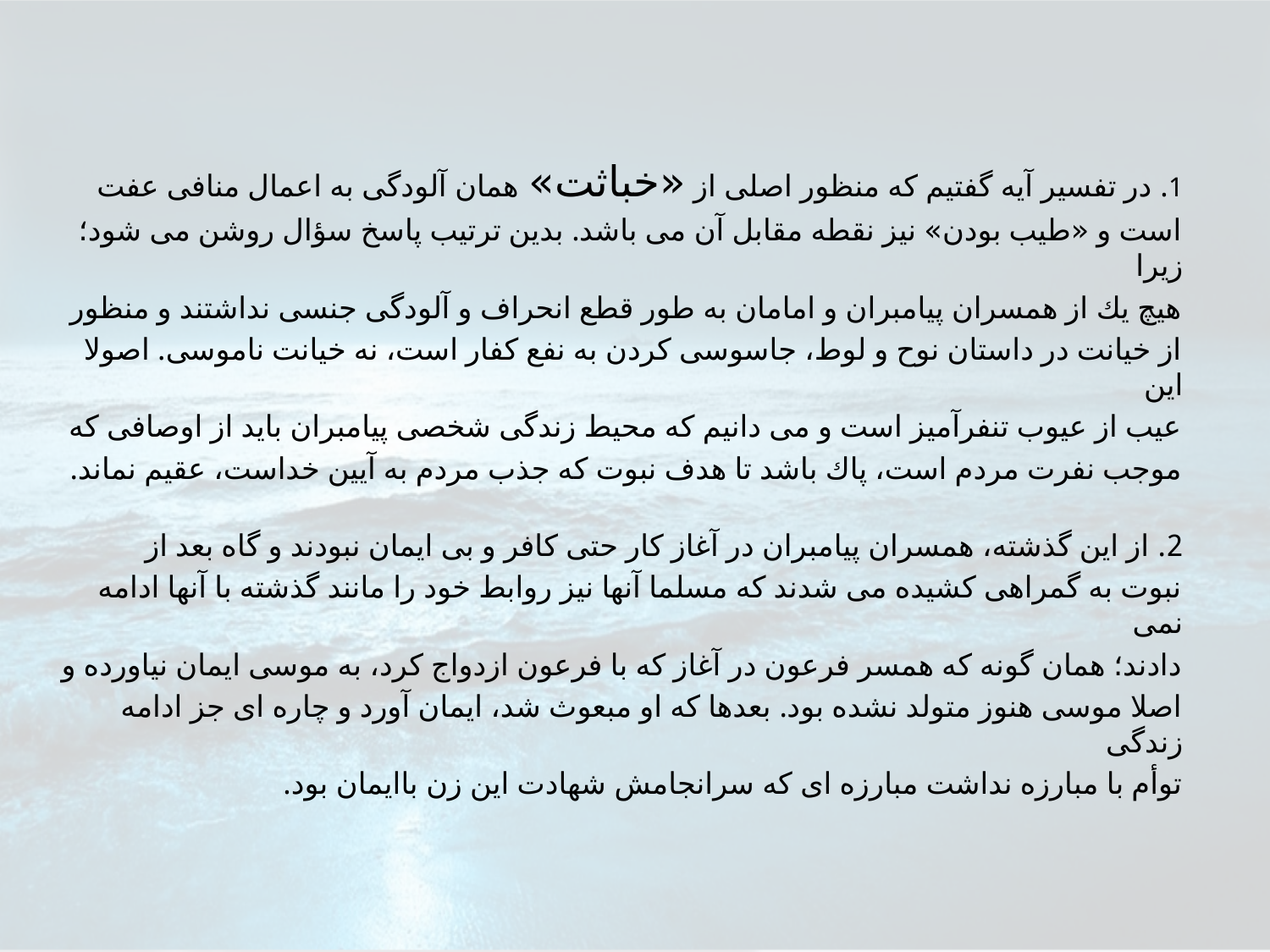

1. در تفسير آيه گفتيم كه منظور اصلى از «خباثت» همان آلودگى به اعمال منافى عفت
است و «طيب بودن» نيز نقطه مقابل آن مى باشد. بدين ترتيب پاسخ سؤال روشن مى شود؛ زيرا
هيچ يك از همسران پيامبران و امامان به طور قطع انحراف و آلودگى جنسى نداشتند و منظور
از خيانت در داستان نوح و لوط، جاسوسى كردن به نفع كفار است، نه خيانت ناموسى. اصولا اين
عيب از عيوب تنفرآميز است و مى دانيم كه محيط زندگى شخصى پيامبران بايد از اوصافى كه
موجب نفرت مردم است، پاك باشد تا هدف نبوت كه جذب مردم به آيين خداست، عقيم نماند.
2. از اين گذشته، همسران پيامبران در آغاز كار حتى كافر و بى ايمان نبودند و گاه بعد از
نبوت به گمراهى كشيده مى شدند كه مسلما آنها نيز روابط خود را مانند گذشته با آنها ادامه نمى
دادند؛ همان گونه كه همسر فرعون در آغاز كه با فرعون ازدواج كرد، به موسى ايمان نياورده و
اصلا موسى هنوز متولد نشده بود. بعدها كه او مبعوث شد، ايمان آورد و چاره اى جز ادامه زندگى
توأم با مبارزه نداشت مبارزه اى كه سرانجامش شهادت اين زن باايمان بود.